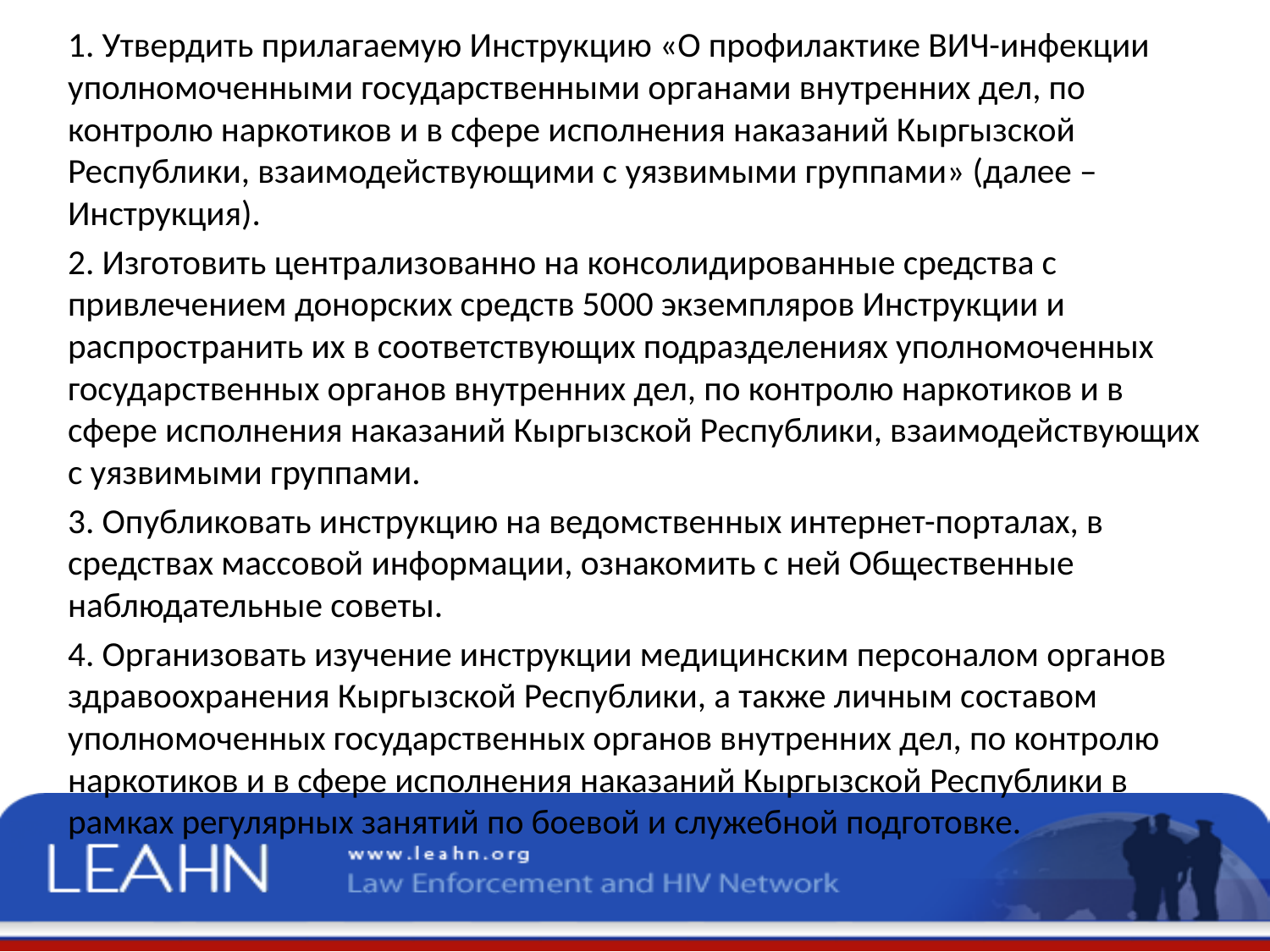

1. Утвердить прилагаемую Инструкцию «О профилактике ВИЧ-инфекции уполномоченными государственными органами внутренних дел, по контролю наркотиков и в сфере исполнения наказаний Кыргызской Республики, взаимодействующими с уязвимыми группами» (далее – Инструкция).
2. Изготовить централизованно на консолидированные средства с привлечением донорских средств 5000 экземпляров Инструкции и распространить их в соответствующих подразделениях уполномоченных государственных органов внутренних дел, по контролю наркотиков и в сфере исполнения наказаний Кыргызской Республики, взаимодействующих с уязвимыми группами.
3. Опубликовать инструкцию на ведомственных интернет-порталах, в средствах массовой информации, ознакомить с ней Общественные наблюдательные советы.
4. Организовать изучение инструкции медицинским персоналом органов здравоохранения Кыргызской Республики, а также личным составом уполномоченных государственных органов внутренних дел, по контролю наркотиков и в сфере исполнения наказаний Кыргызской Республики в рамках регулярных занятий по боевой и служебной подготовке.